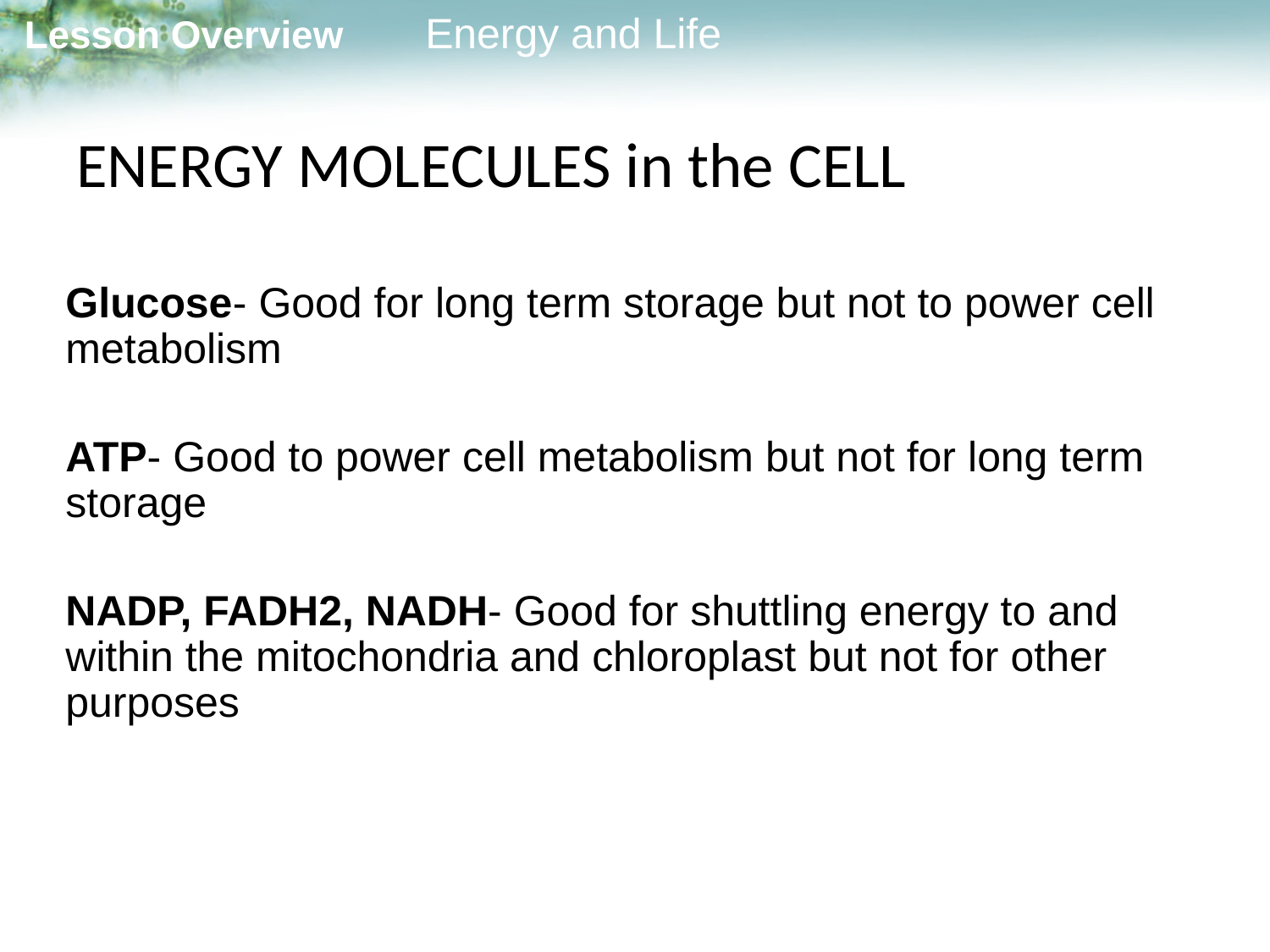

# ENERGY MOLECULES in the CELL
Glucose- Good for long term storage but not to power cell metabolism

ATP- Good to power cell metabolism but not for long term storage

NADP, FADH2, NADH- Good for shuttling energy to and within the mitochondria and chloroplast but not for other purposes